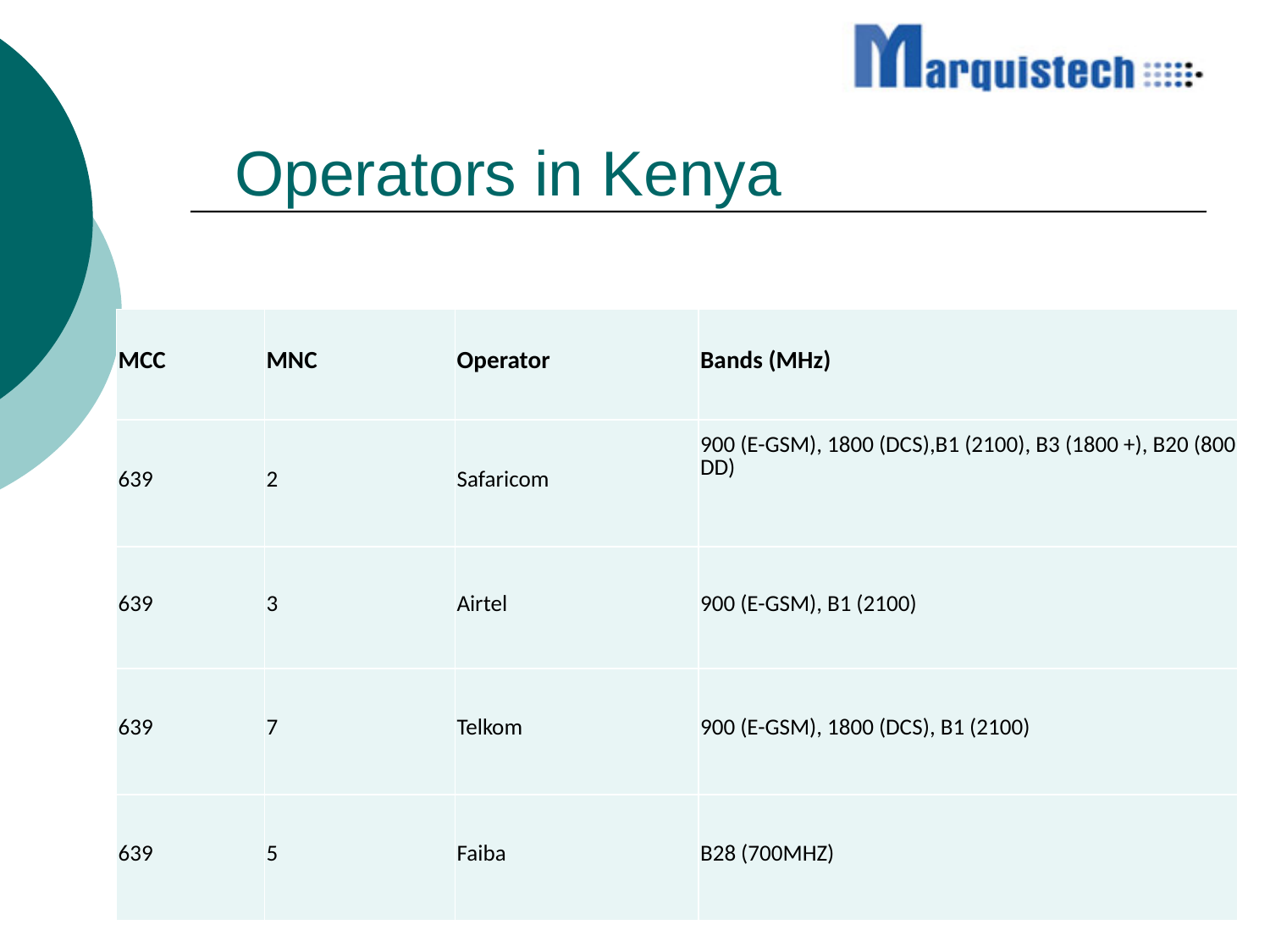

Operators in Kenya
| MCC | MNC | Operator | Bands (MHz) |
| --- | --- | --- | --- |
| 639 | 2 | Safaricom | 900 (E-GSM), 1800 (DCS),B1 (2100), B3 (1800 +), B20 (800 DD) |
| 639 | 3 | Airtel | 900 (E-GSM), B1 (2100) |
| 639 | 7 | Telkom | 900 (E-GSM), 1800 (DCS), B1 (2100) |
| 639 | 5 | Faiba | B28 (700MHZ) |
|  |  |  |  |
| --- | --- | --- | --- |
|  |  |  |  |
|  |  |  |  |
|  |  |  |  |
#

3